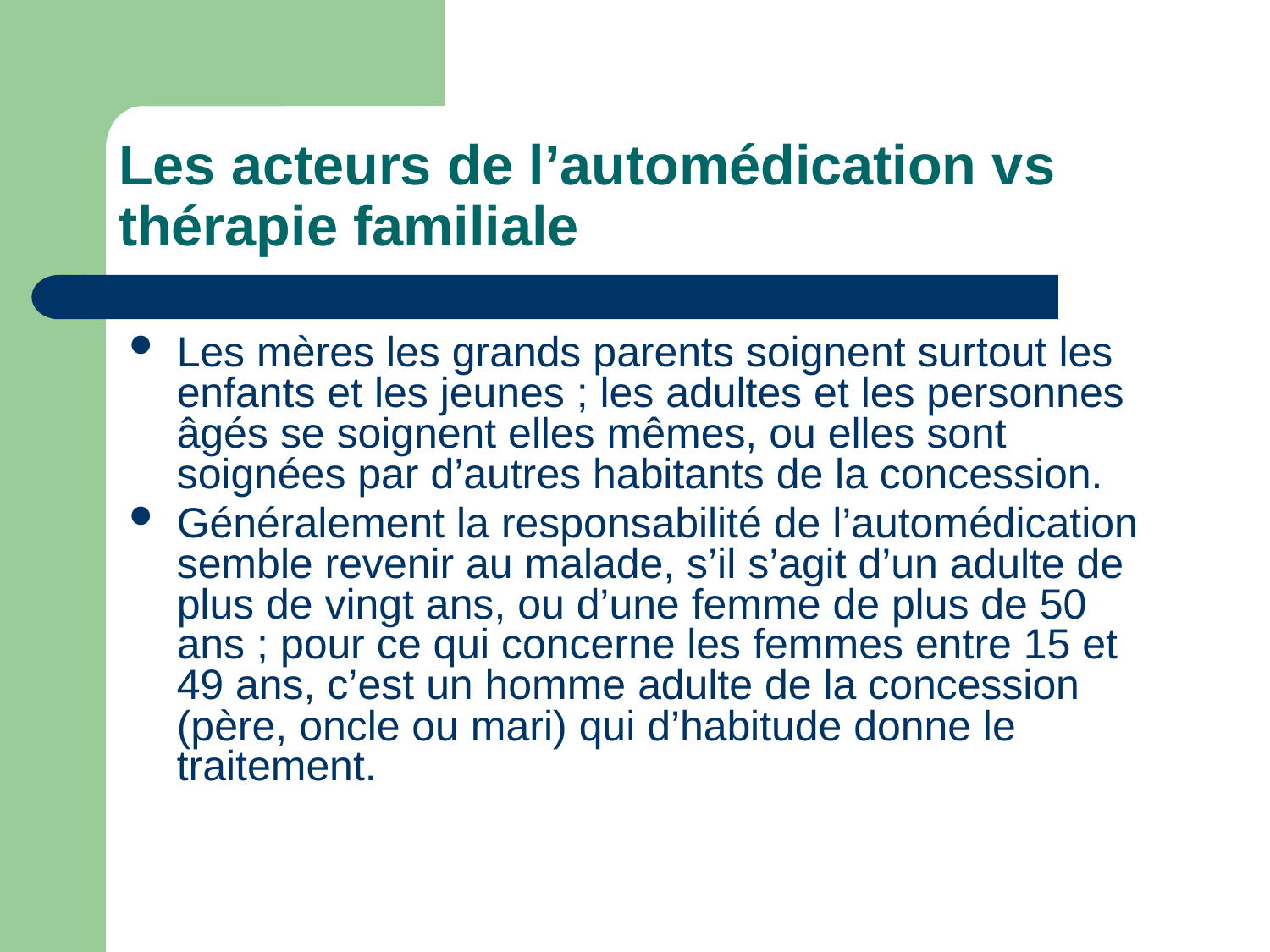

# Les acteurs de l’automédication vs thérapie familiale
Les mères les grands parents soignent surtout les enfants et les jeunes ; les adultes et les personnes âgés se soignent elles mêmes, ou elles sont soignées par d’autres habitants de la concession.
Généralement la responsabilité de l’automédication semble revenir au malade, s’il s’agit d’un adulte de plus de vingt ans, ou d’une femme de plus de 50 ans ; pour ce qui concerne les femmes entre 15 et 49 ans, c’est un homme adulte de la concession (père, oncle ou mari) qui d’habitude donne le traitement.